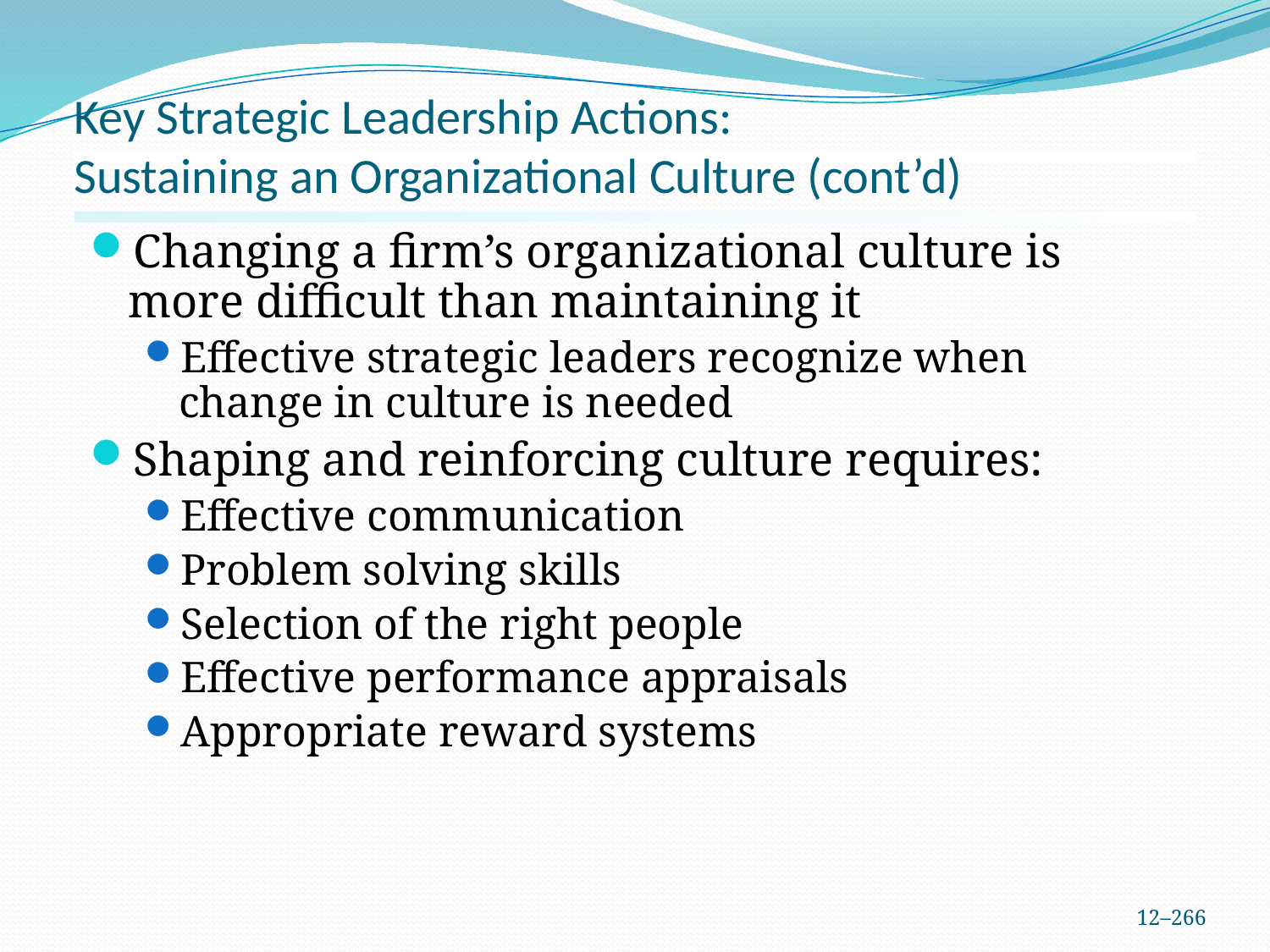

# Key Strategic Leadership Actions: Sustaining an Organizational Culture (cont’d)

Changing a firm’s organizational culture is more difficult than maintaining it
Effective strategic leaders recognize when change in culture is needed
Shaping and reinforcing culture requires:
Effective communication
Problem solving skills
Selection of the right people
Effective performance appraisals
Appropriate reward systems
12–266